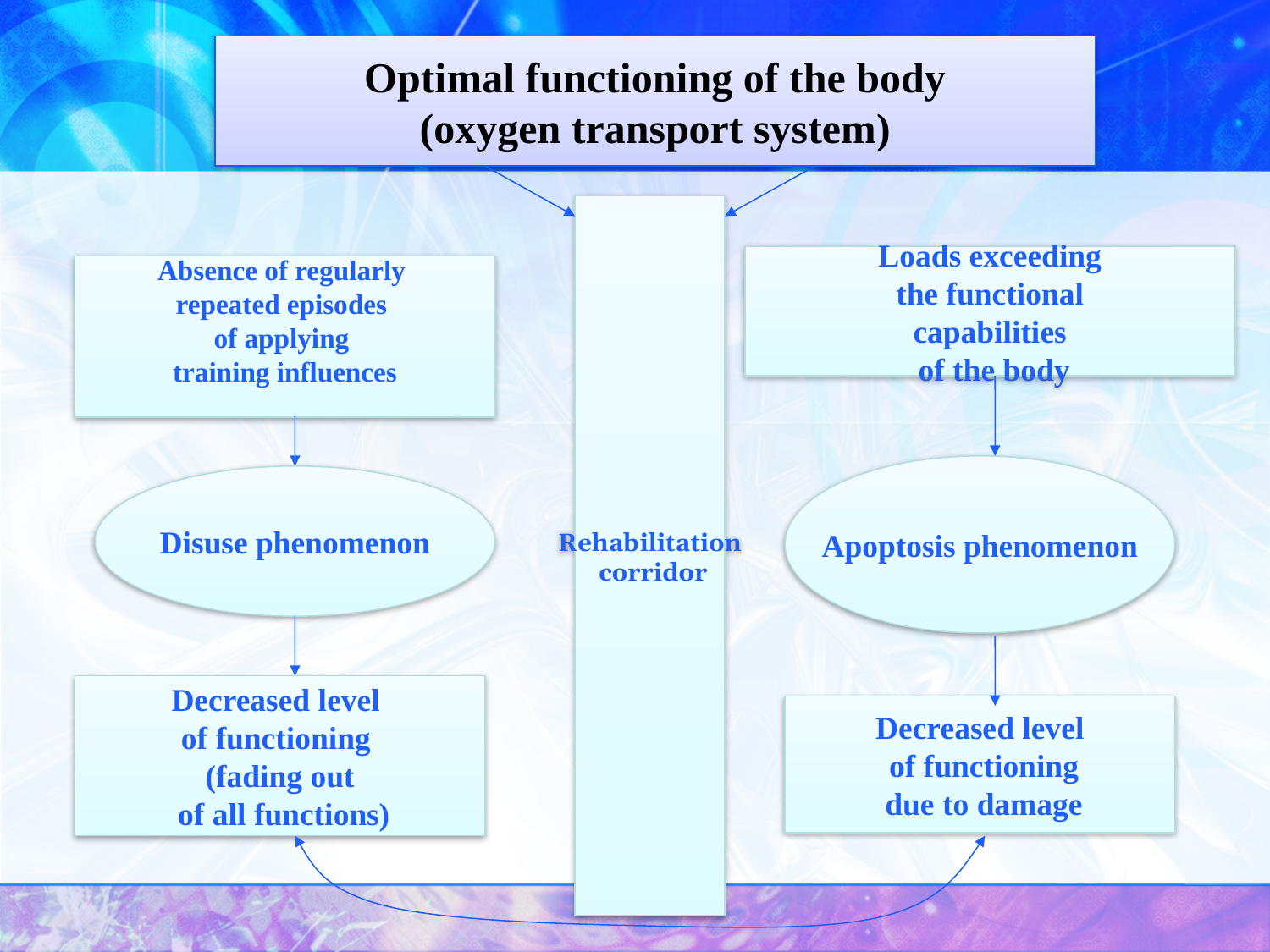

Optimal functioning of the body
(oxygen transport system)

Rehabilitation
 corridor
Loads exceeding
 the functional
capabilities
 of the body
Absence of regularly
repeated episodes
of applying
training influences

Apoptosis phenomenon
Disuse phenomenon

Decreased level
of functioning
(fading out
 of all functions)
Decreased level
 of functioning
 due to damage